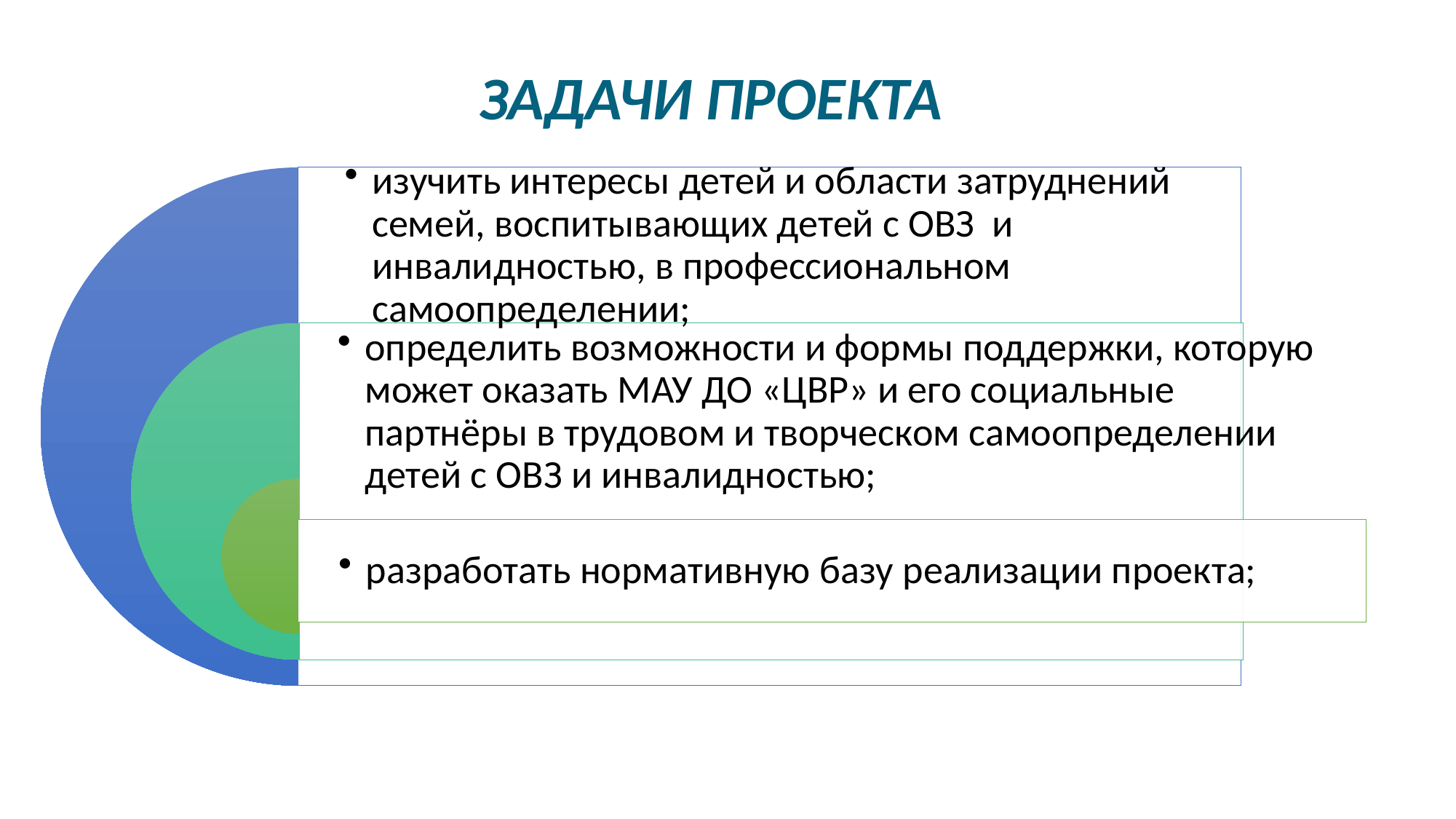

ЗАДАЧИ ПРОЕКТА

изучить интересы детей и области затруднений  семей, воспитывающих детей с ОВЗ  и инвалидностью, в профессиональном самоопределении;
определить возможности и формы поддержки, которую может оказать МАУ ДО «ЦВР» и его социальные партнёры в трудовом и творческом самоопределении детей с ОВЗ и инвалидностью;
разработать нормативную базу реализации проекта;